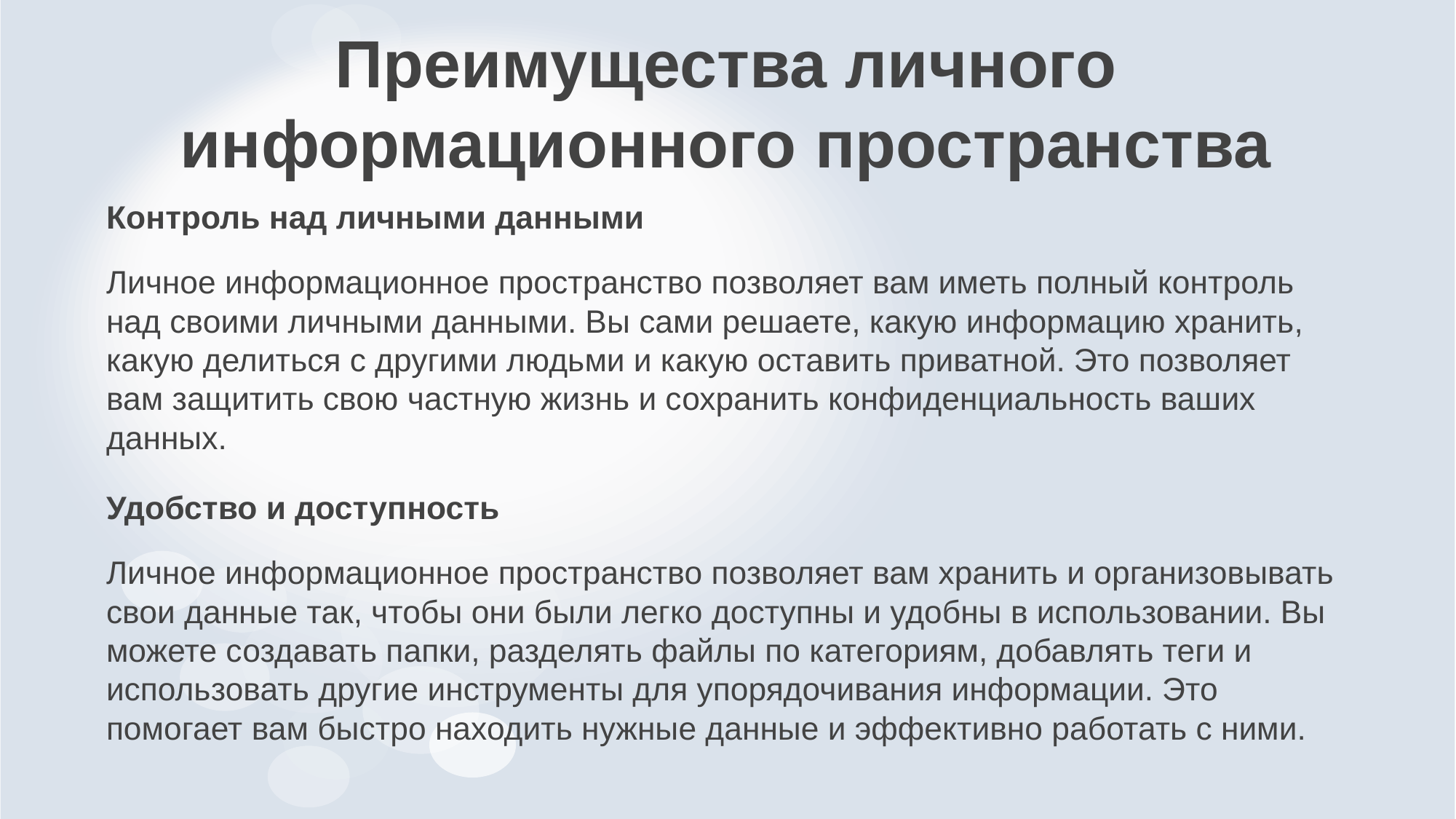

# Преимущества личного информационного пространства
Контроль над личными данными
Личное информационное пространство позволяет вам иметь полный контроль над своими личными данными. Вы сами решаете, какую информацию хранить, какую делиться с другими людьми и какую оставить приватной. Это позволяет вам защитить свою частную жизнь и сохранить конфиденциальность ваших данных.
Удобство и доступность
Личное информационное пространство позволяет вам хранить и организовывать свои данные так, чтобы они были легко доступны и удобны в использовании. Вы можете создавать папки, разделять файлы по категориям, добавлять теги и использовать другие инструменты для упорядочивания информации. Это помогает вам быстро находить нужные данные и эффективно работать с ними.